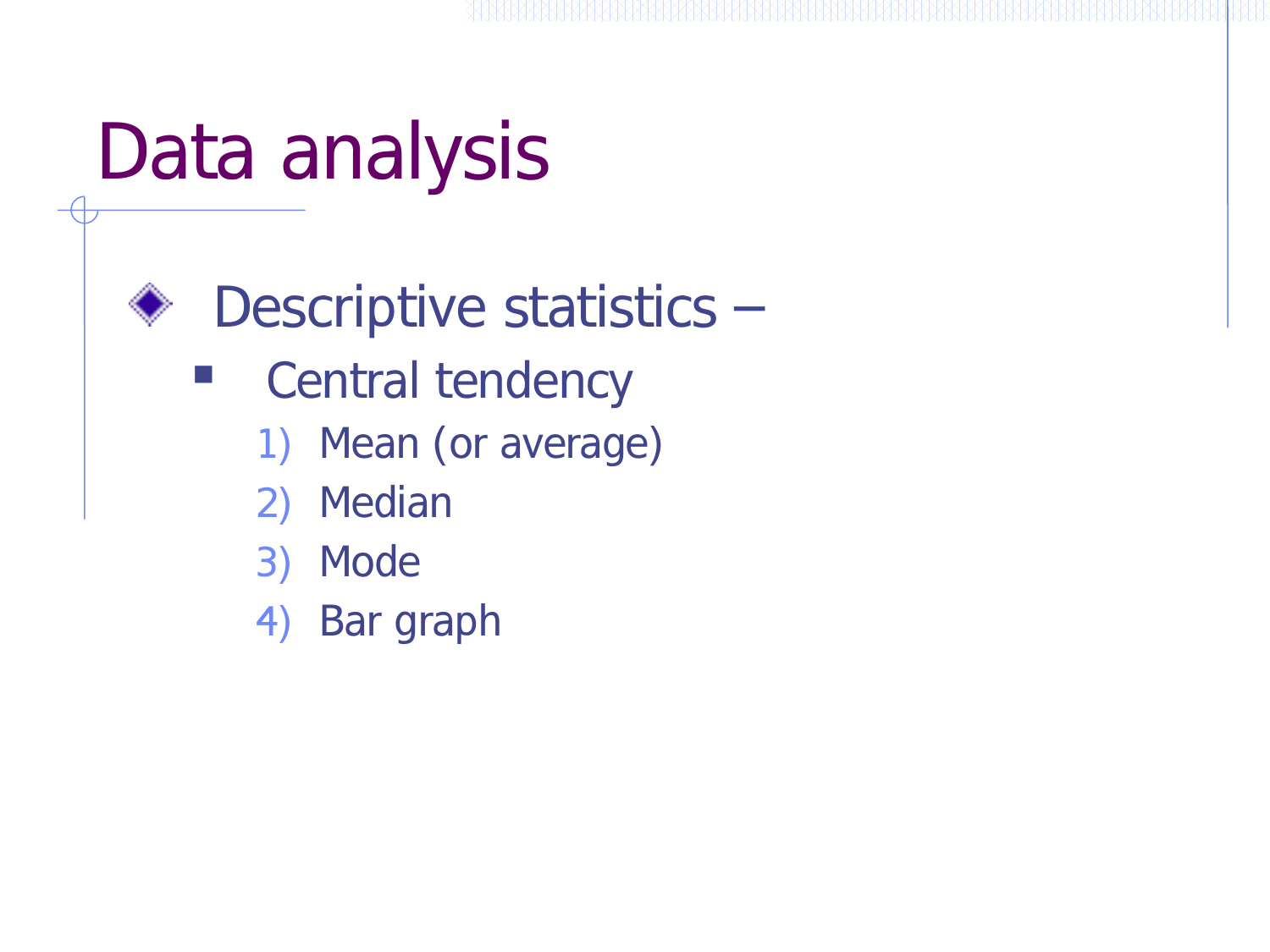

# Data analysis
Descriptive statistics –
Central tendency
Mean (or average)
Median
Mode
Bar graph